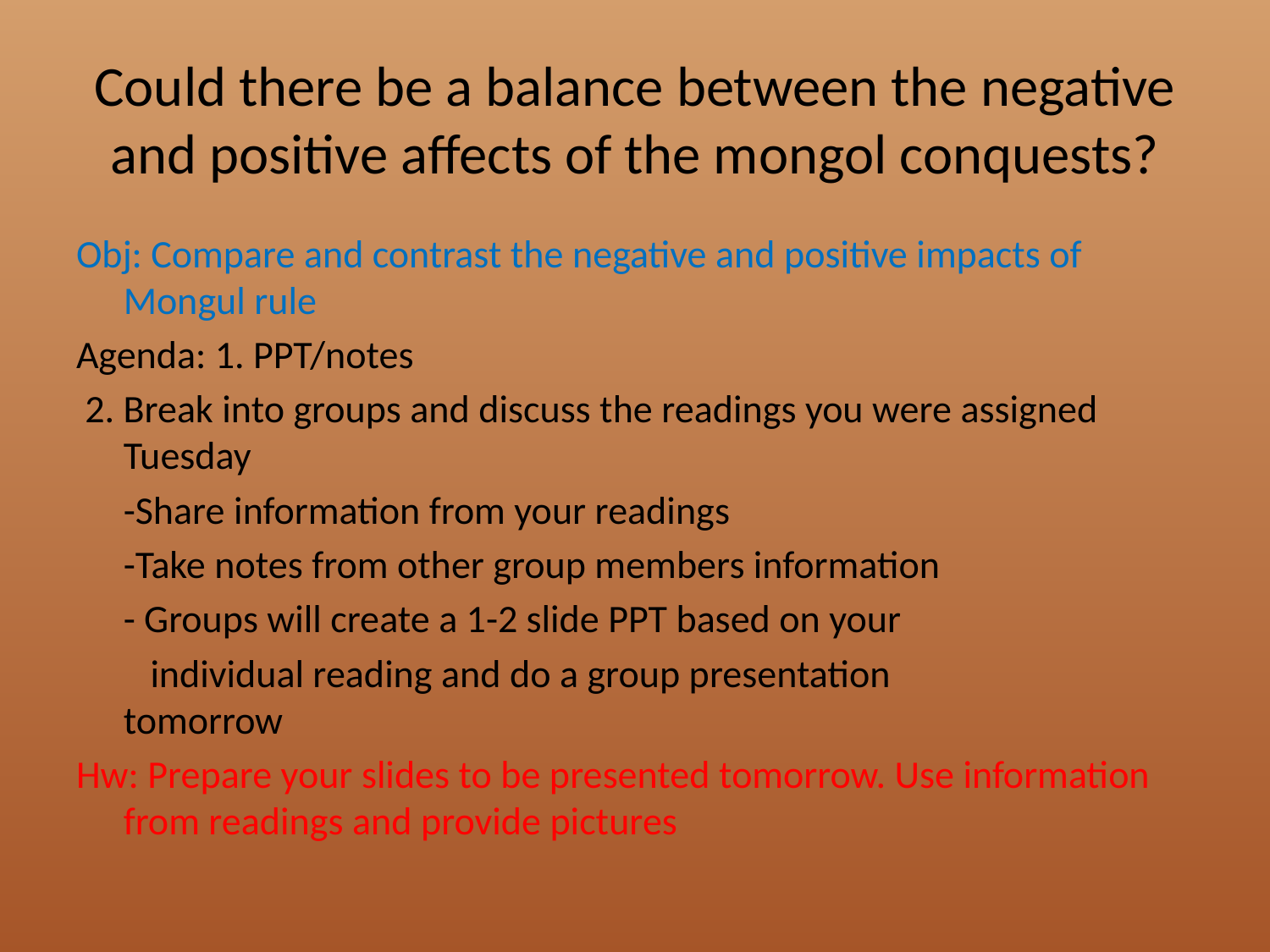

# Could there be a balance between the negative and positive affects of the mongol conquests?
Obj: Compare and contrast the negative and positive impacts of Mongul rule
Agenda: 1. PPT/notes
 2. Break into groups and discuss the readings you were assigned Tuesday
		-Share information from your readings
		-Take notes from other group members information
		- Groups will create a 1-2 slide PPT based on your
		   individual reading and do a group presentation                               	   tomorrow
Hw: Prepare your slides to be presented tomorrow. Use information from readings and provide pictures